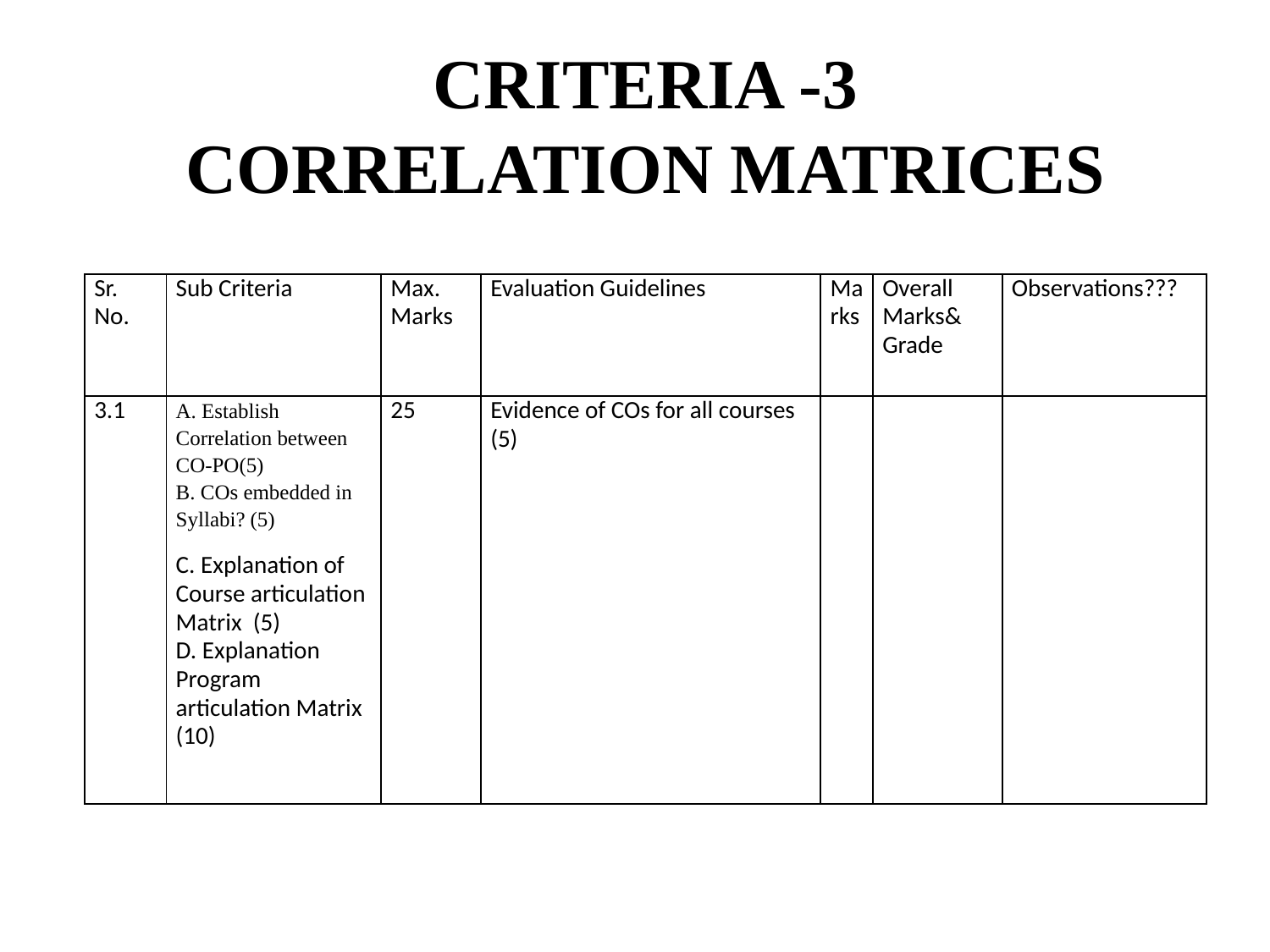

# Criteria -3 Correlation Matrices
| Sr. No. | Sub Criteria | Max. Marks | Evaluation Guidelines | Marks | Overall Marks& Grade | Observations??? |
| --- | --- | --- | --- | --- | --- | --- |
| 3.1 | A. Establish Correlation between CO-PO(5) B. COs embedded in Syllabi? (5) C. Explanation of Course articulation Matrix (5) D. Explanation Program articulation Matrix (10) | 25 | Evidence of COs for all courses (5) |  |  |  |